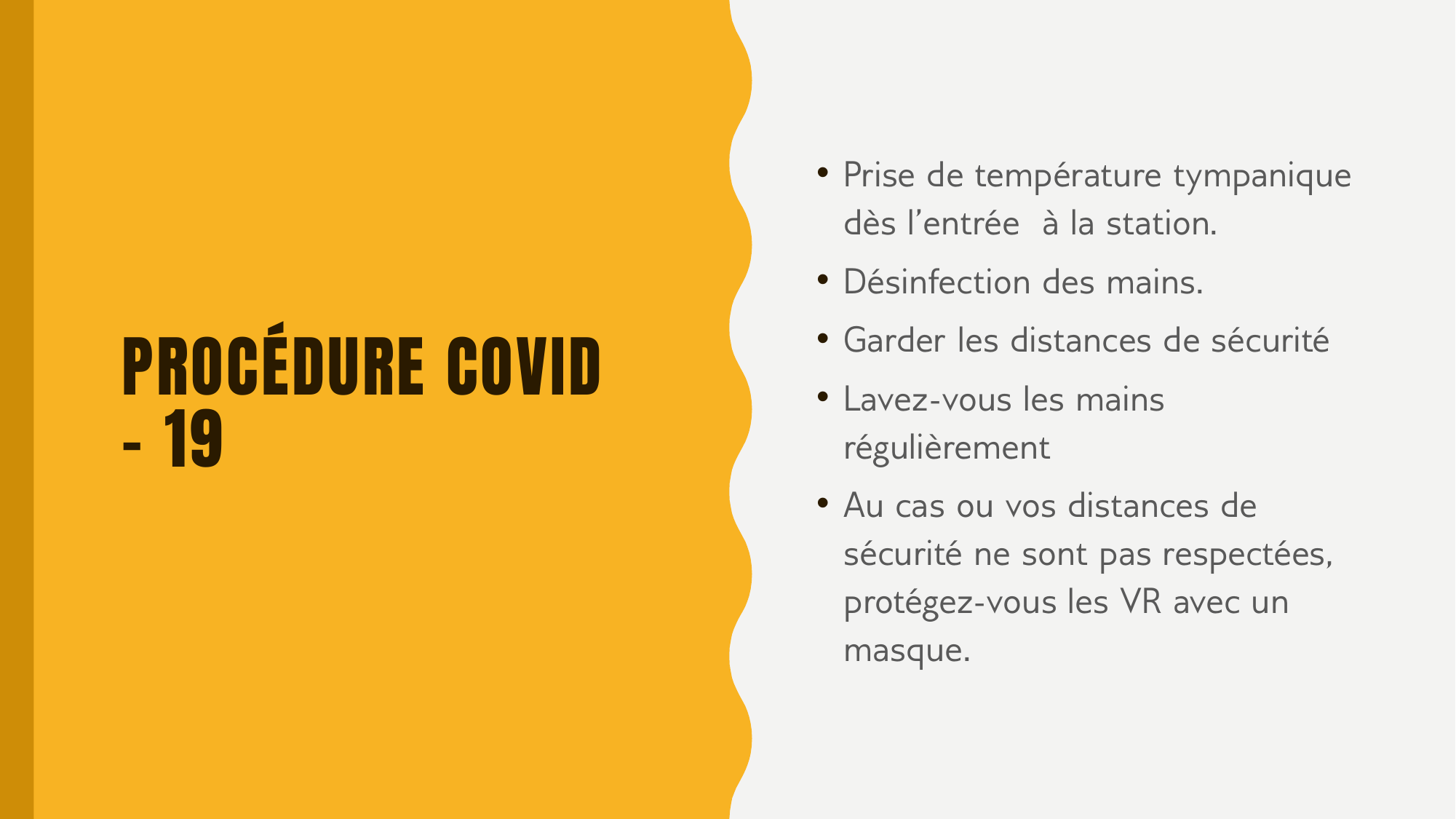

Prise de température tympanique dès l’entrée  à la station.
Désinfection des mains.
Garder les distances de sécurité
Lavez-vous les mains régulièrement
Au cas ou vos distances de sécurité ne sont pas respectées, protégez-vous les VR avec un masque.
# Procédure Covid - 19